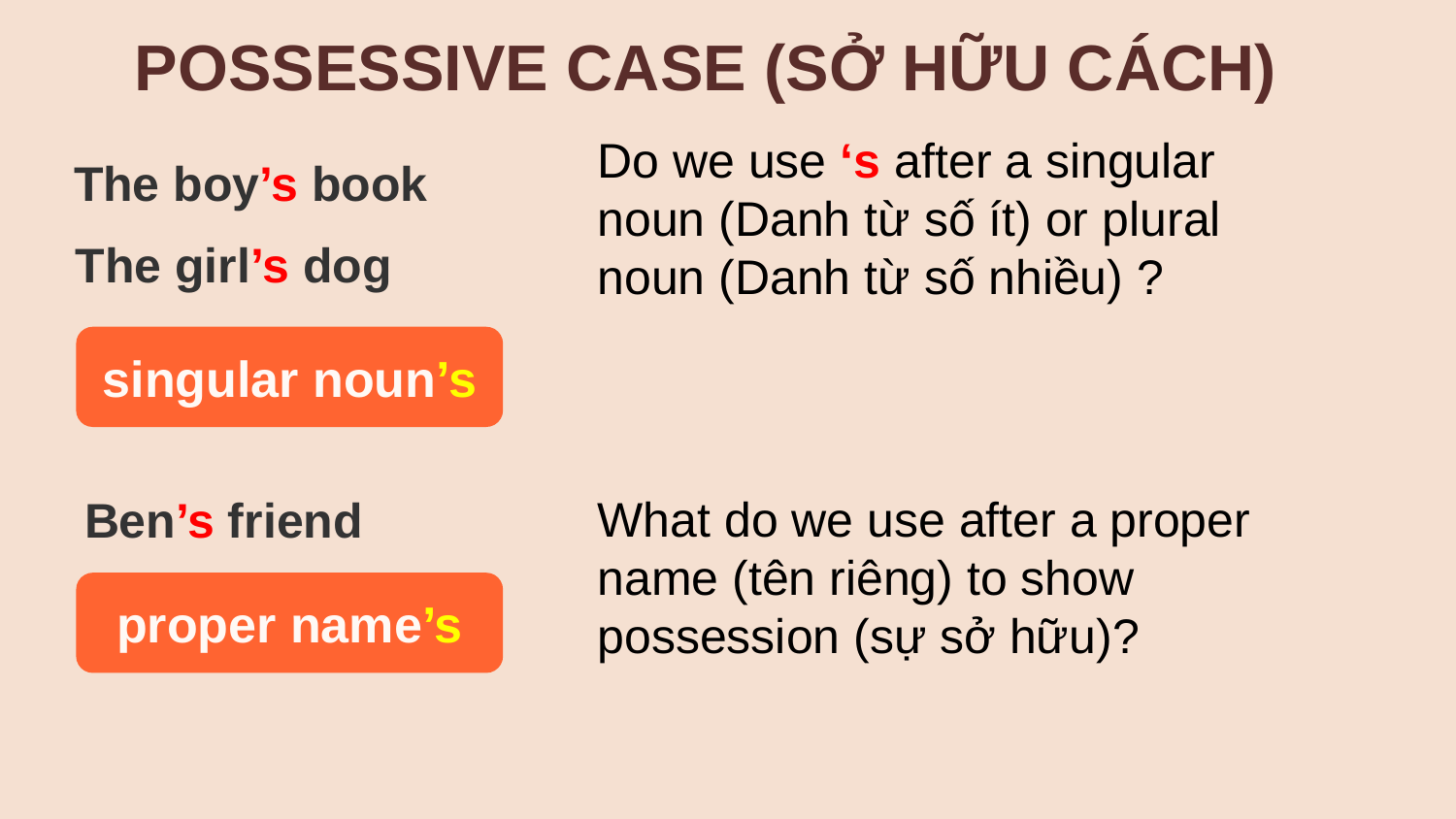

POSSESSIVE CASE (SỞ HỮU CÁCH)
Do we use ‘s after a singular noun (Danh từ số ít) or plural noun (Danh từ số nhiều) ?
The boy’s book
The girl’s dog
singular noun’s
What do we use after a proper name (tên riêng) to show possession (sự sở hữu)?
Ben’s friend
proper name’s